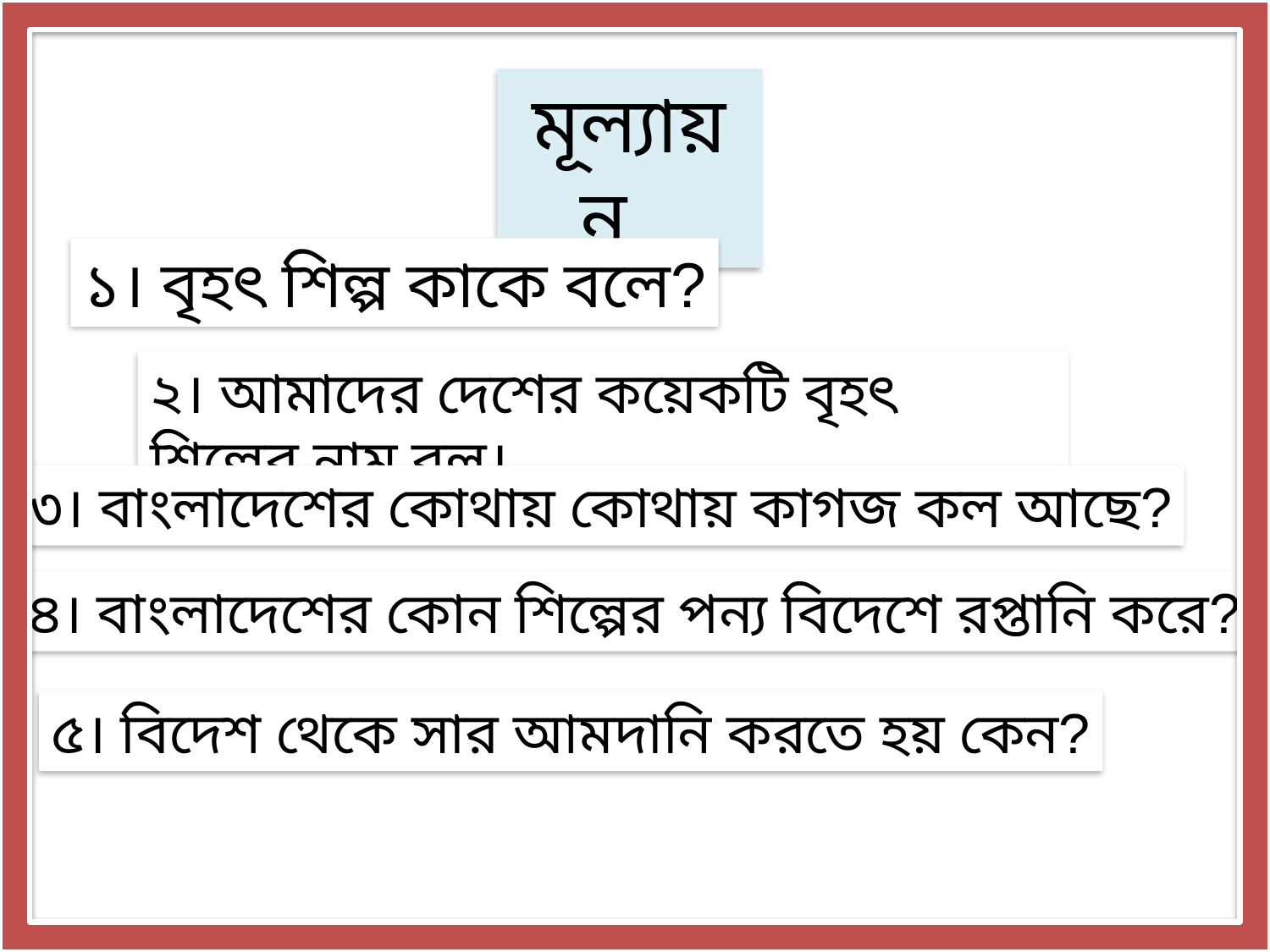

মূল্যায়ন
১। বৃহৎ শিল্প কাকে বলে?
২। আমাদের দেশের কয়েকটি বৃহৎ শিল্পের নাম বল।
৩। বাংলাদেশের কোথায় কোথায় কাগজ কল আছে?
৪। বাংলাদেশের কোন শিল্পের পন্য বিদেশে রপ্তানি করে?
৫। বিদেশ থেকে সার আমদানি করতে হয় কেন?